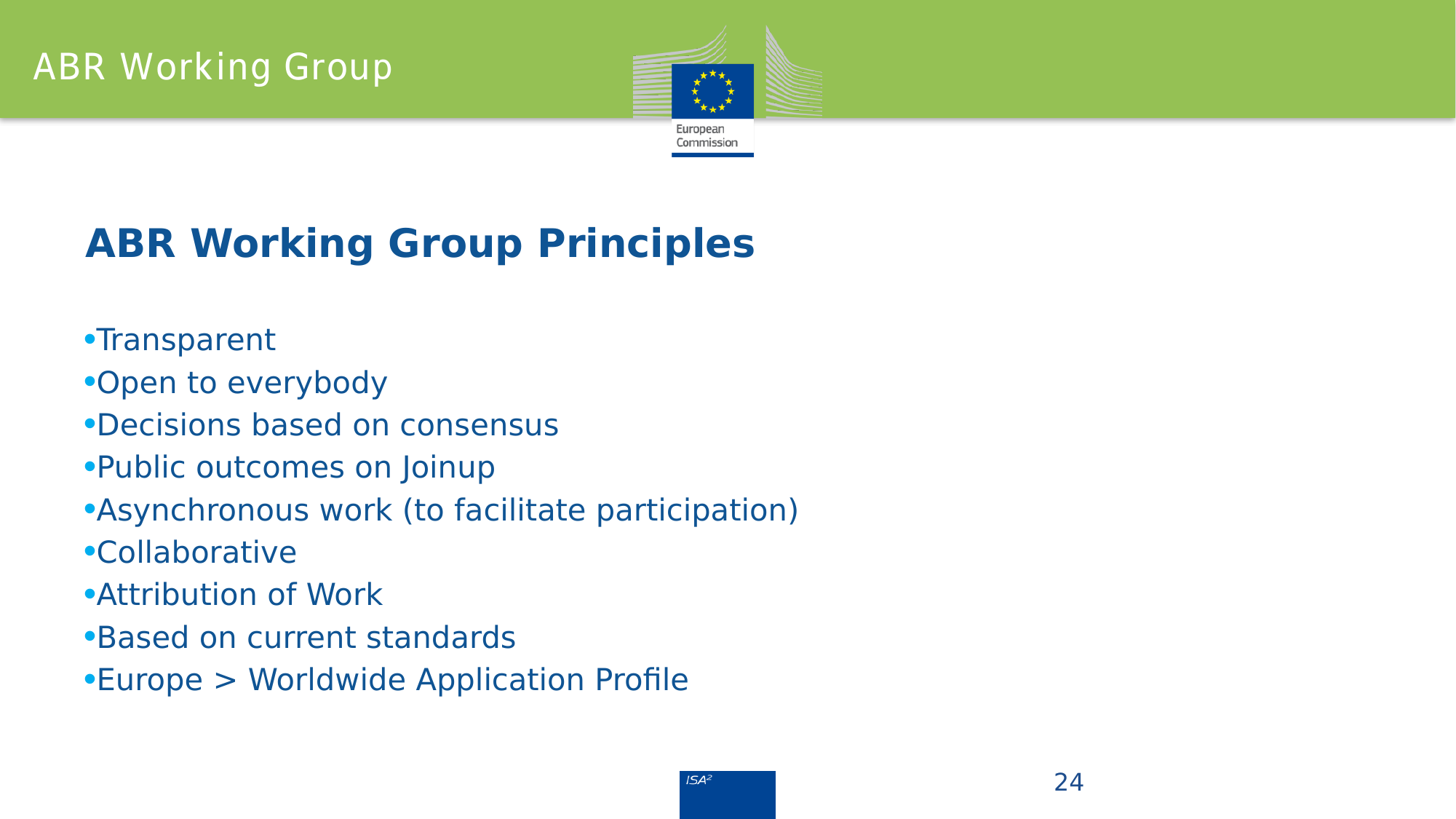

ABR Working Group
# ABR Working Group Principles
Transparent
Open to everybody
Decisions based on consensus
Public outcomes on Joinup
Asynchronous work (to facilitate participation)
Collaborative
Attribution of Work
Based on current standards
Europe > Worldwide Application Profile

24